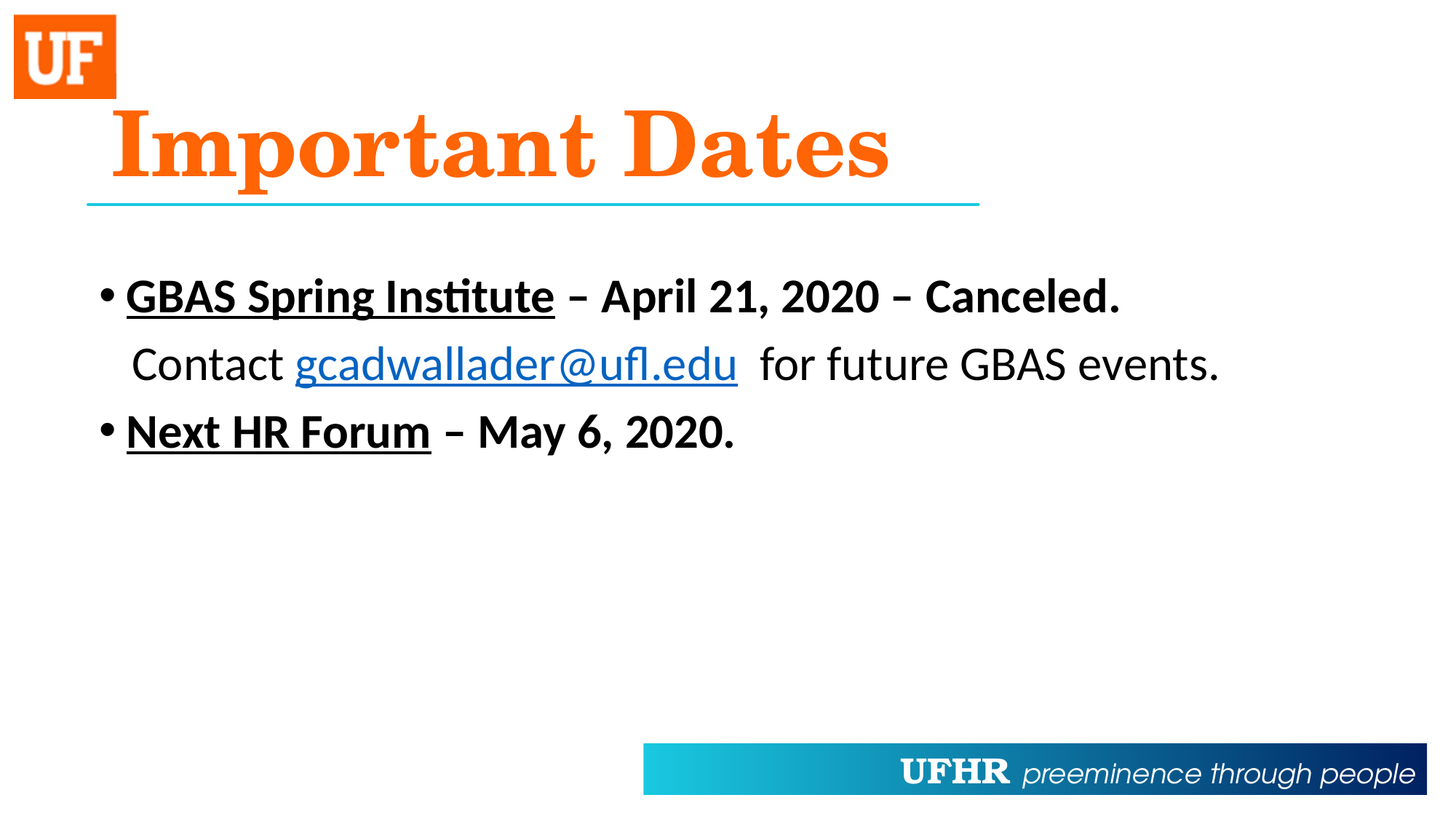

# Important Dates

GBAS Spring Institute – April 21, 2020 – Canceled.
   Contact gcadwallader@ufl.edu  for future GBAS events.
Next HR Forum – May 6, 2020.